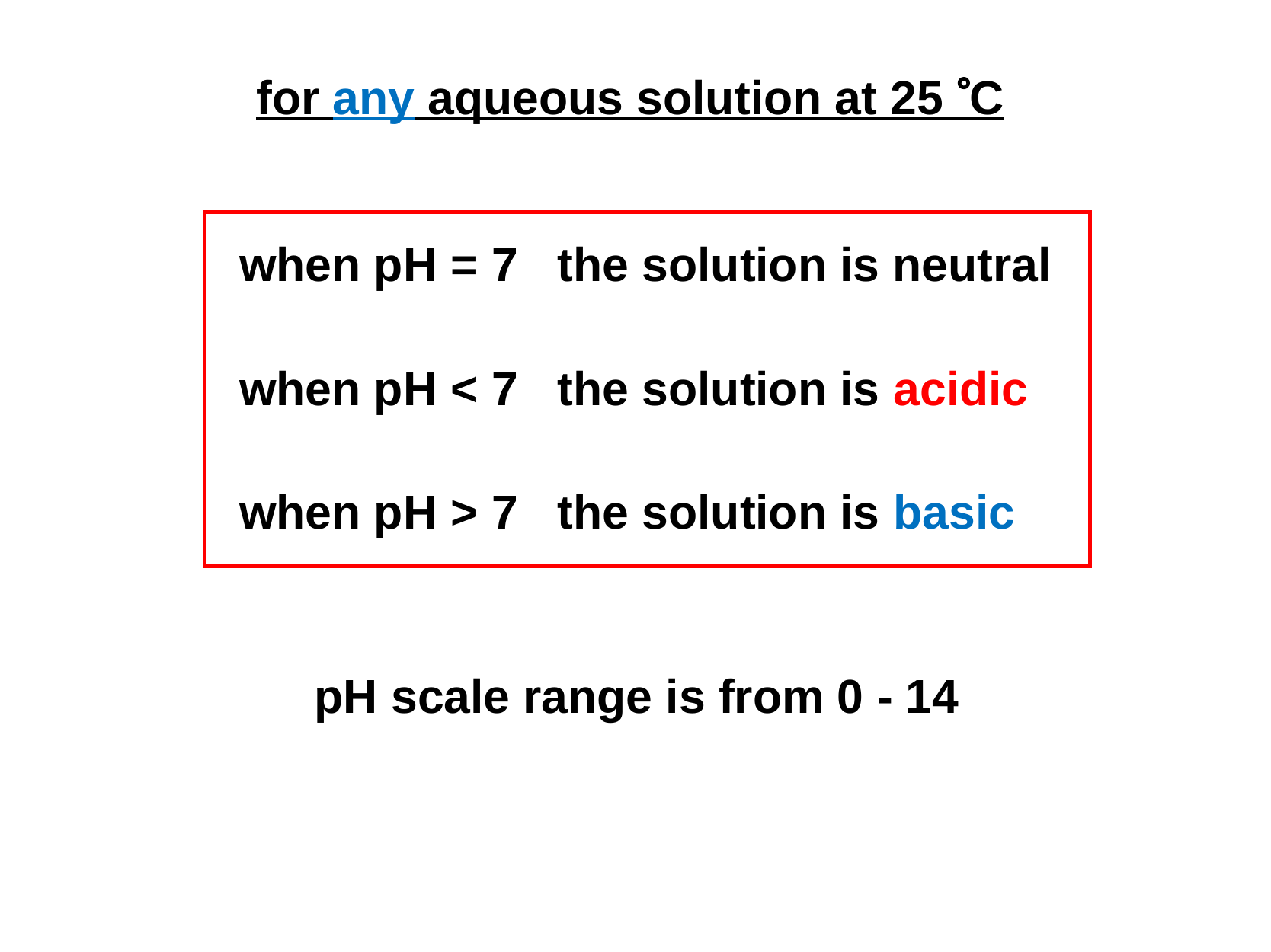

for any aqueous solution at 25 °C

when pH = 7   the solution is neutral
when pH < 7   the solution is acidic
when pH > 7   the solution is basic
pH scale range is from 0 - 14